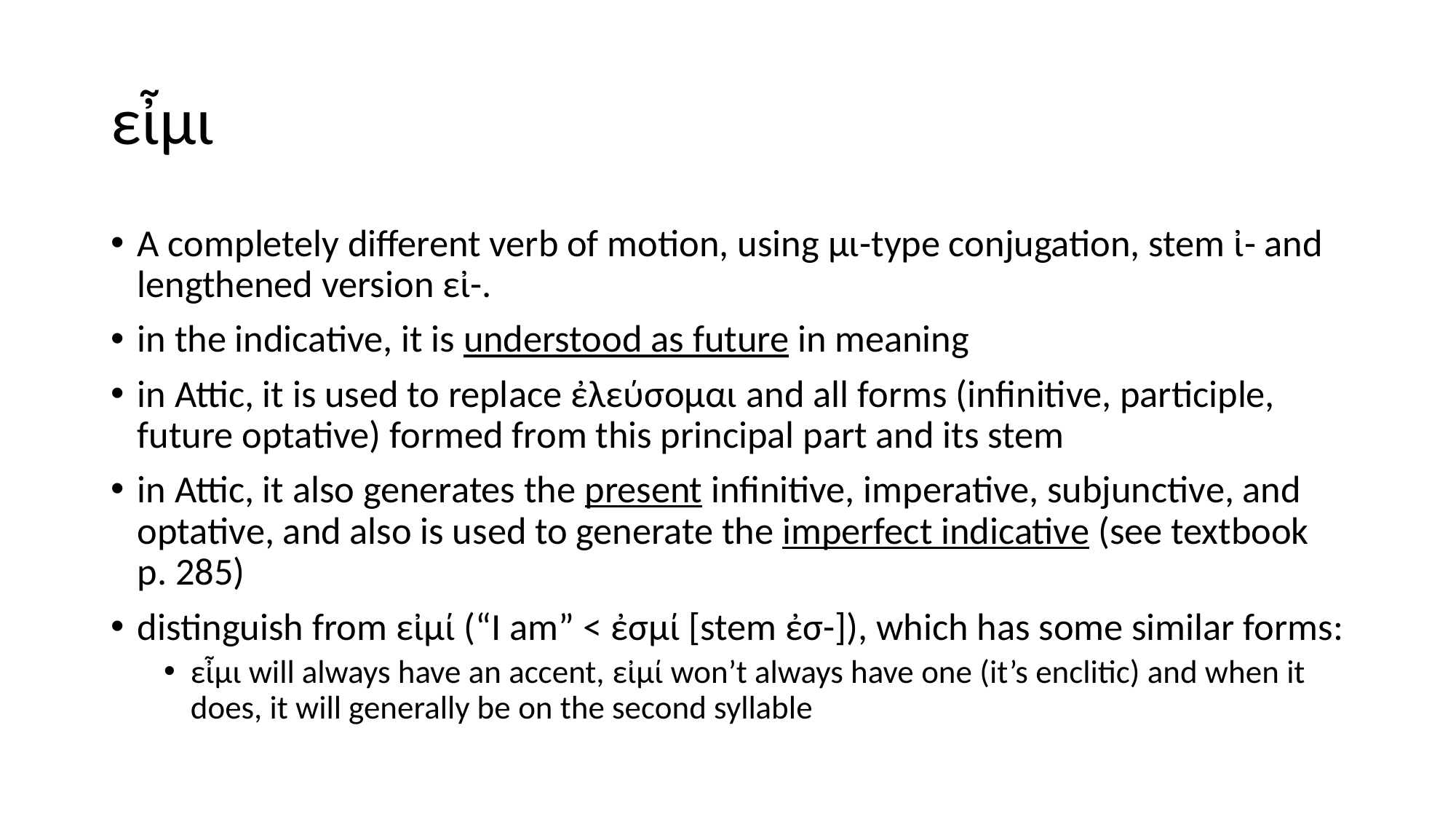

# εἶμι
A completely different verb of motion, using μι-type conjugation, stem ἰ- and lengthened version εἰ-.
in the indicative, it is understood as future in meaning
in Attic, it is used to replace ἐλεύσομαι and all forms (infinitive, participle, future optative) formed from this principal part and its stem
in Attic, it also generates the present infinitive, imperative, subjunctive, and optative, and also is used to generate the imperfect indicative (see textbook p. 285)
distinguish from εἰμί (“I am” < ἐσμί [stem ἐσ-]), which has some similar forms:
εἶμι will always have an accent, εἰμί won’t always have one (it’s enclitic) and when it does, it will generally be on the second syllable